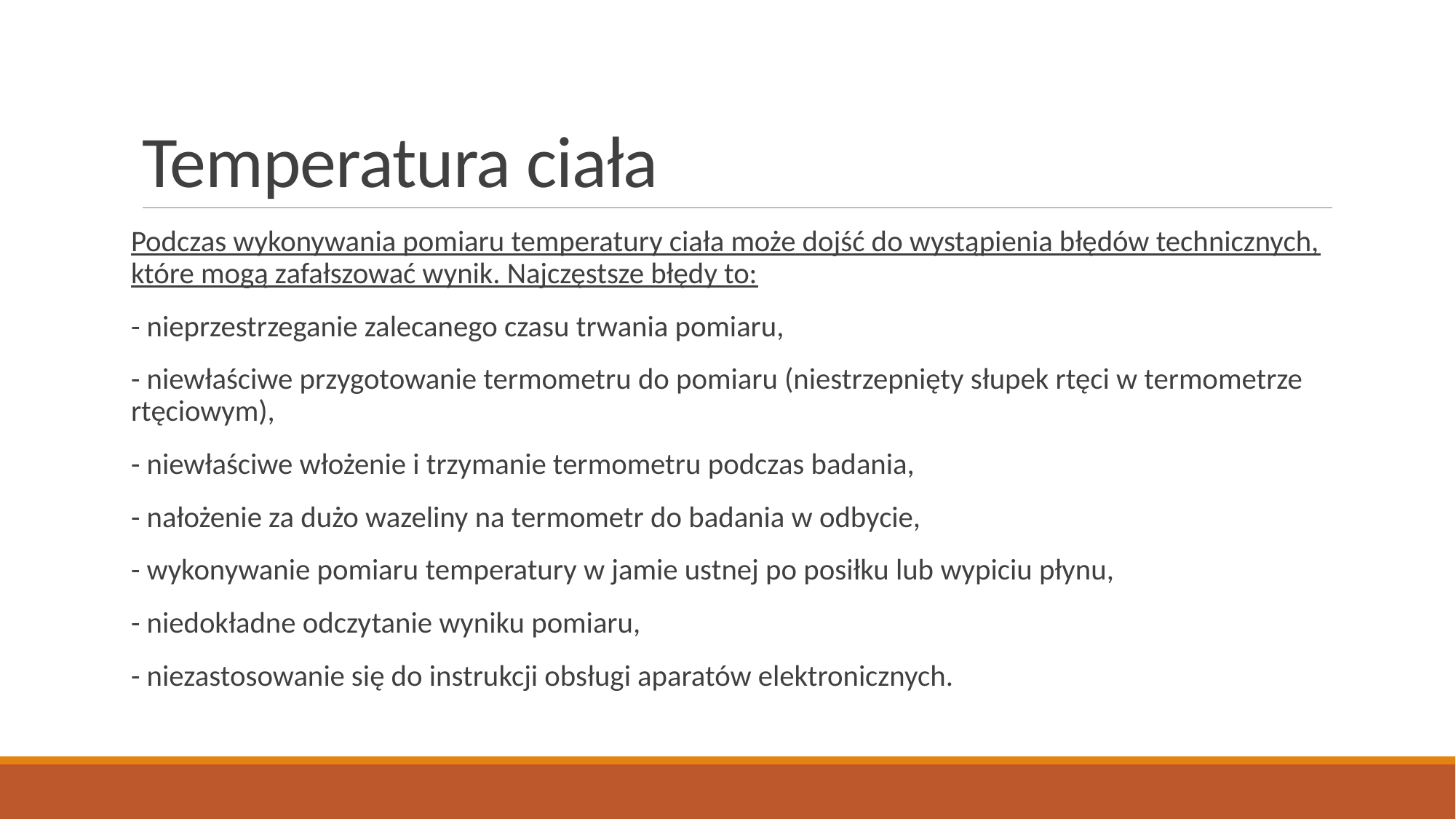

# Temperatura ciała
Podczas wykonywania pomiaru temperatury ciała może dojść do wystąpienia błędów technicznych, które mogą zafałszować wynik. Najczęstsze błędy to:
- nieprzestrzeganie zalecanego czasu trwania pomiaru,
- niewłaściwe przygotowanie termometru do pomiaru (niestrzepnięty słupek rtęci w termometrze rtęciowym),
- niewłaściwe włożenie i trzymanie termometru podczas badania,
- nałożenie za dużo wazeliny na termometr do badania w odbycie,
- wykonywanie pomiaru temperatury w jamie ustnej po posiłku lub wypiciu płynu,
- niedokładne odczytanie wyniku pomiaru,
- niezastosowanie się do instrukcji obsługi aparatów elektronicznych.